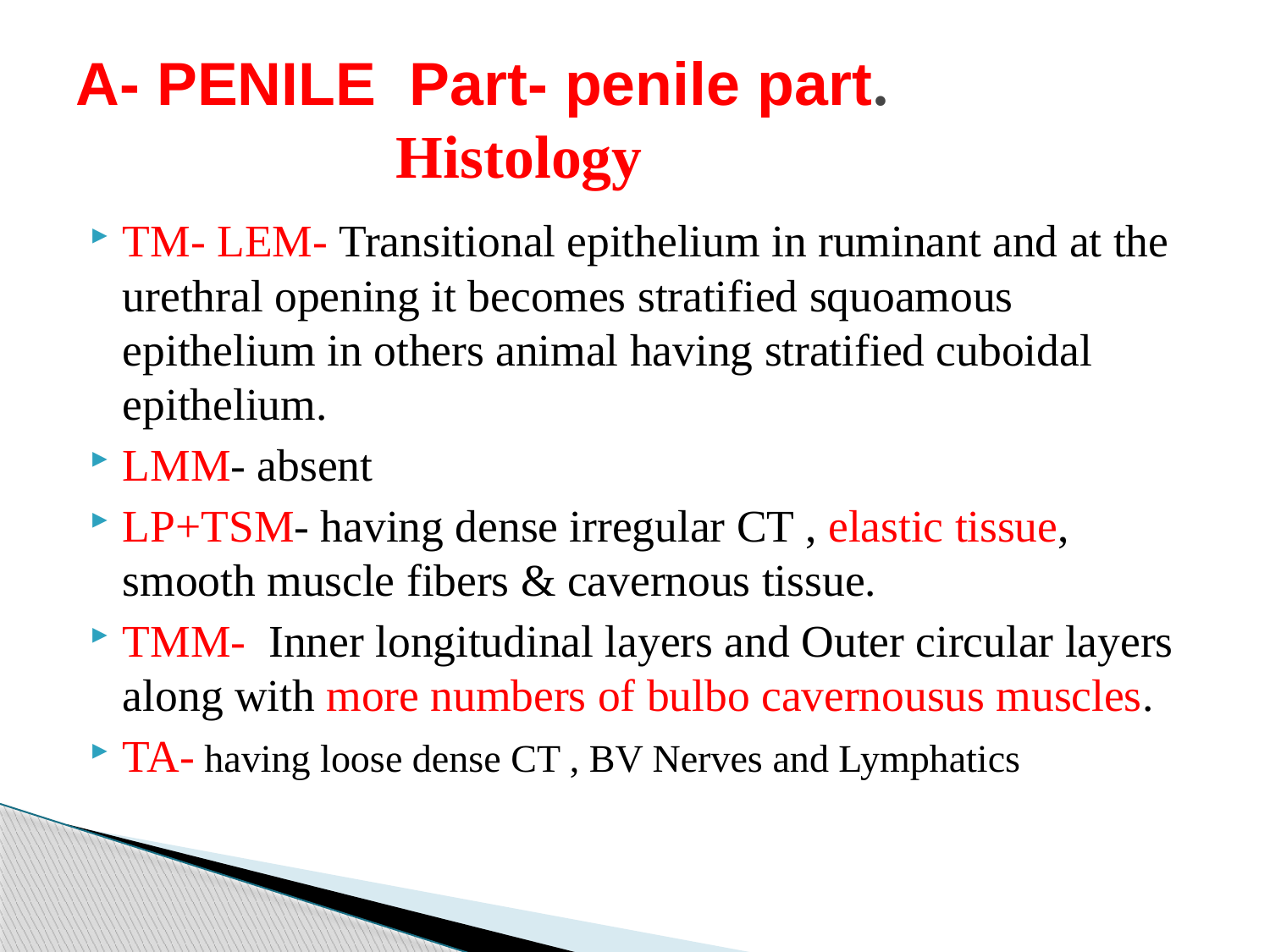

# A- PENILE  Part- penile part. Histology
TM- LEM- Transitional epithelium in ruminant and at the urethral opening it becomes stratified squoamous epithelium in others animal having stratified cuboidal epithelium.
LMM- absent
LP+TSM- having dense irregular CT , elastic tissue, smooth muscle fibers & cavernous tissue.
TMM-  Inner longitudinal layers and Outer circular layers along with more numbers of bulbo cavernousus muscles.
TA- having loose dense CT , BV Nerves and Lymphatics